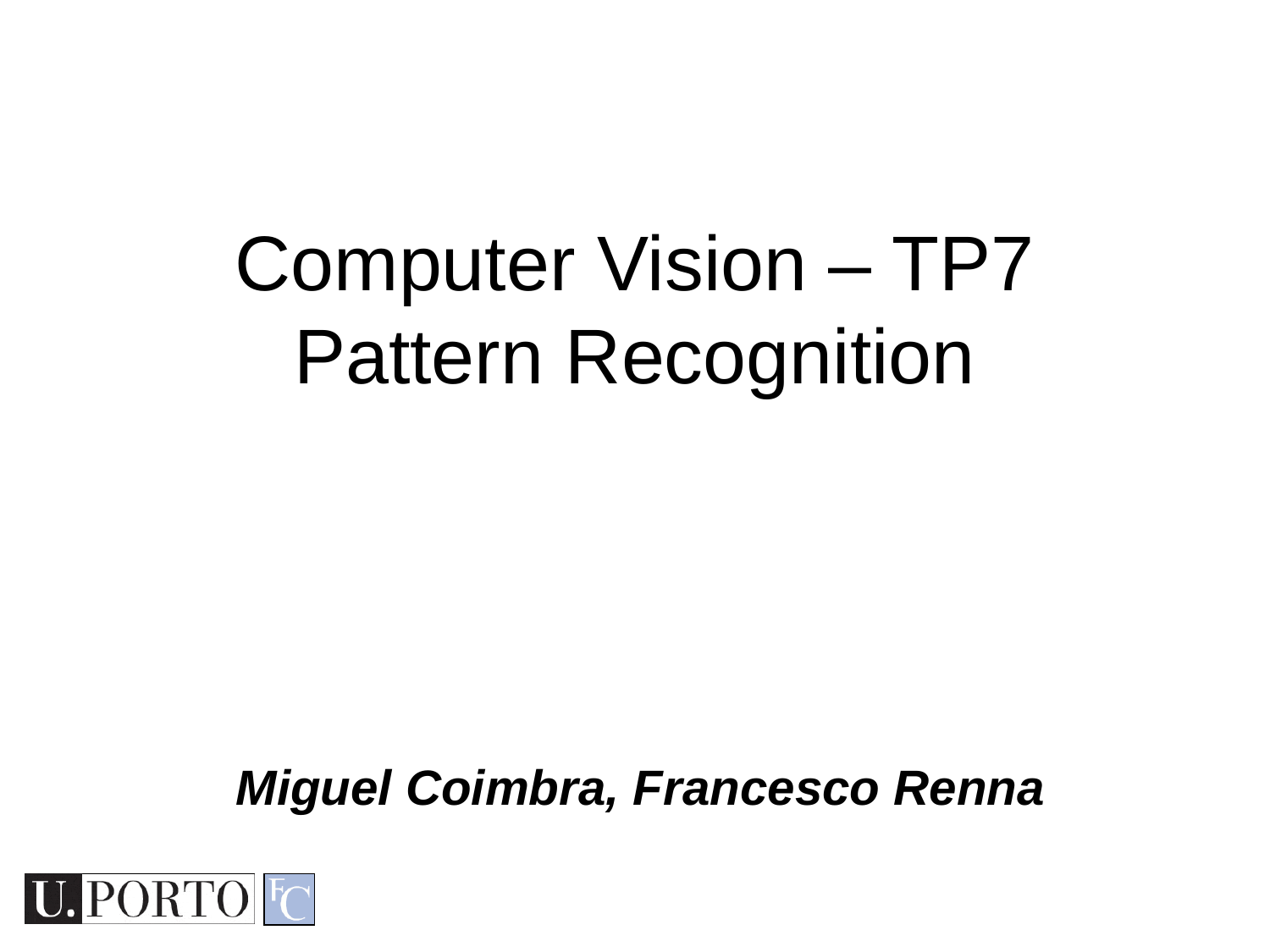

Computer Vision – TP7
Pattern Recognition

Miguel Coimbra, Francesco Renna